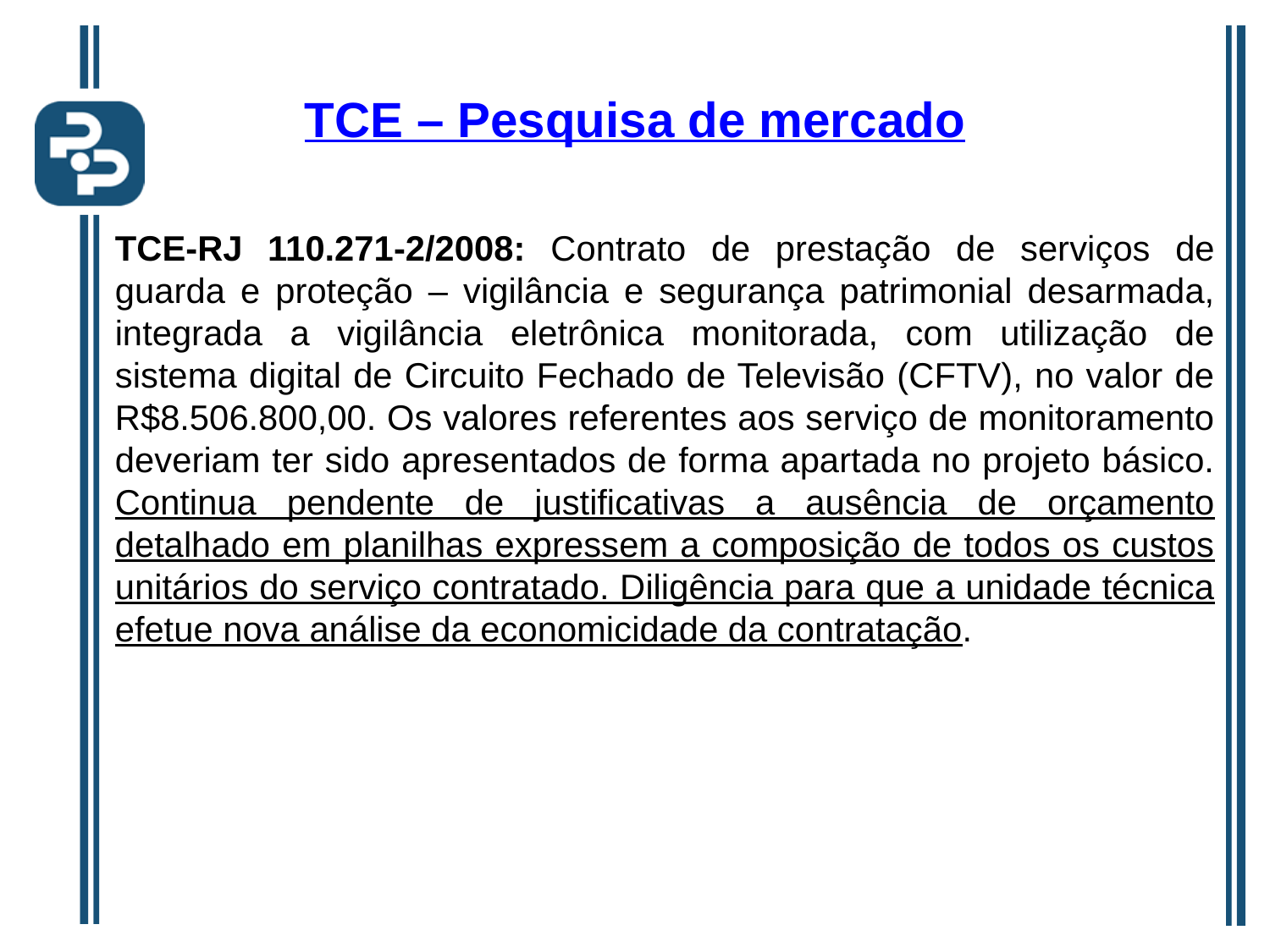

# TCE – Pesquisa de mercado
TCE-RJ 110.271-2/2008: Contrato de prestação de serviços de guarda e proteção – vigilância e segurança patrimonial desarmada, integrada a vigilância eletrônica monitorada, com utilização de sistema digital de Circuito Fechado de Televisão (CFTV), no valor de R$8.506.800,00. Os valores referentes aos serviço de monitoramento deveriam ter sido apresentados de forma apartada no projeto básico. Continua pendente de justificativas a ausência de orçamento detalhado em planilhas expressem a composição de todos os custos unitários do serviço contratado. Diligência para que a unidade técnica efetue nova análise da economicidade da contratação.